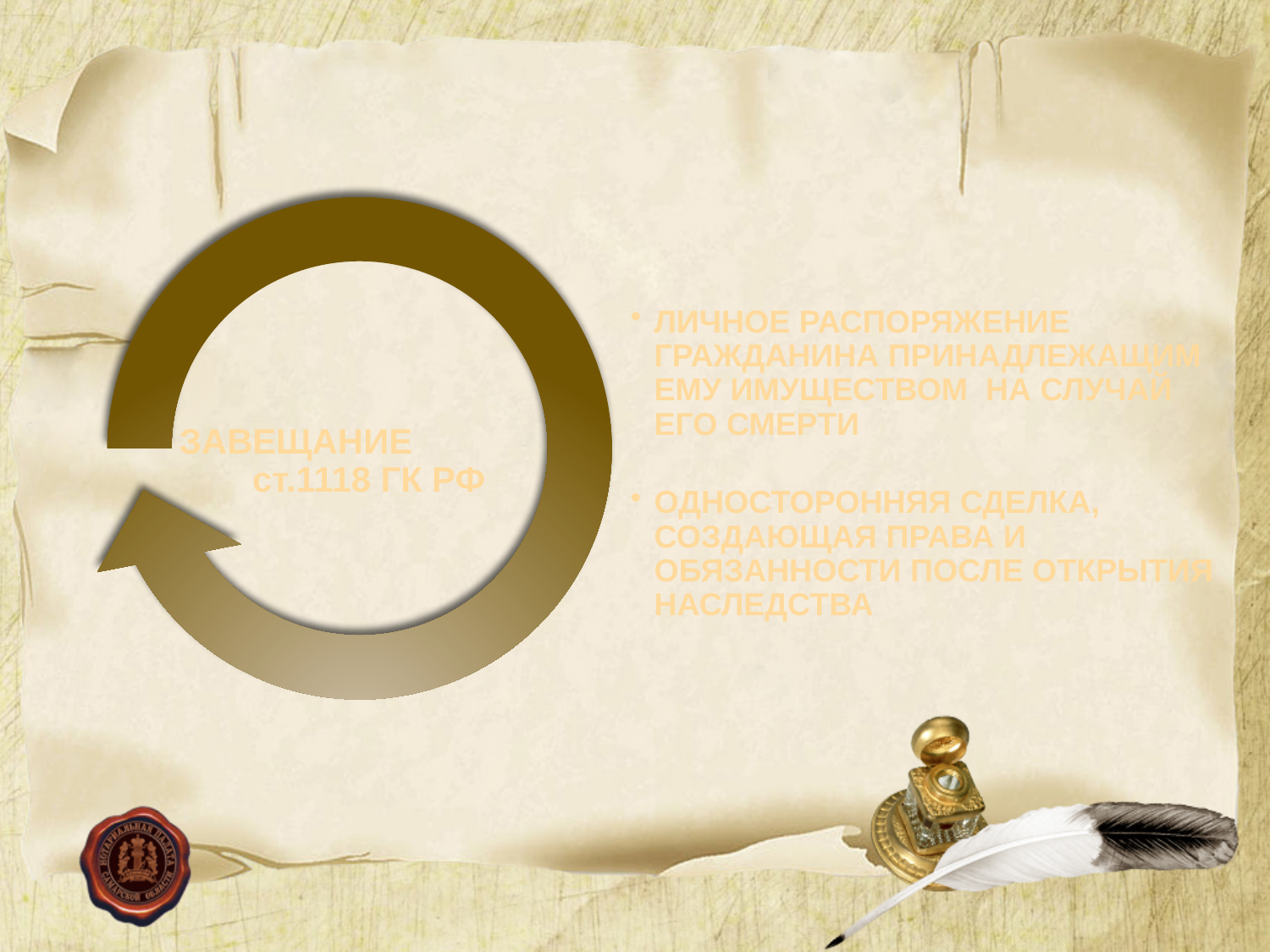

ЛИЧНОЕ РАСПОРЯЖЕНИЕ ГРАЖДАНИНА ПРИНАДЛЕЖАЩИМ ЕМУ ИМУЩЕСТВОМ  НА СЛУЧАЙ  ЕГО СМЕРТИ

ОДНОСТОРОННЯЯ СДЕЛКА, СОЗДАЮЩАЯ ПРАВА И ОБЯЗАННОСТИ ПОСЛЕ ОТКРЫТИЯ НАСЛЕДСТВА
ЗАВЕЩАНИЕ                ст.1118 ГК РФ